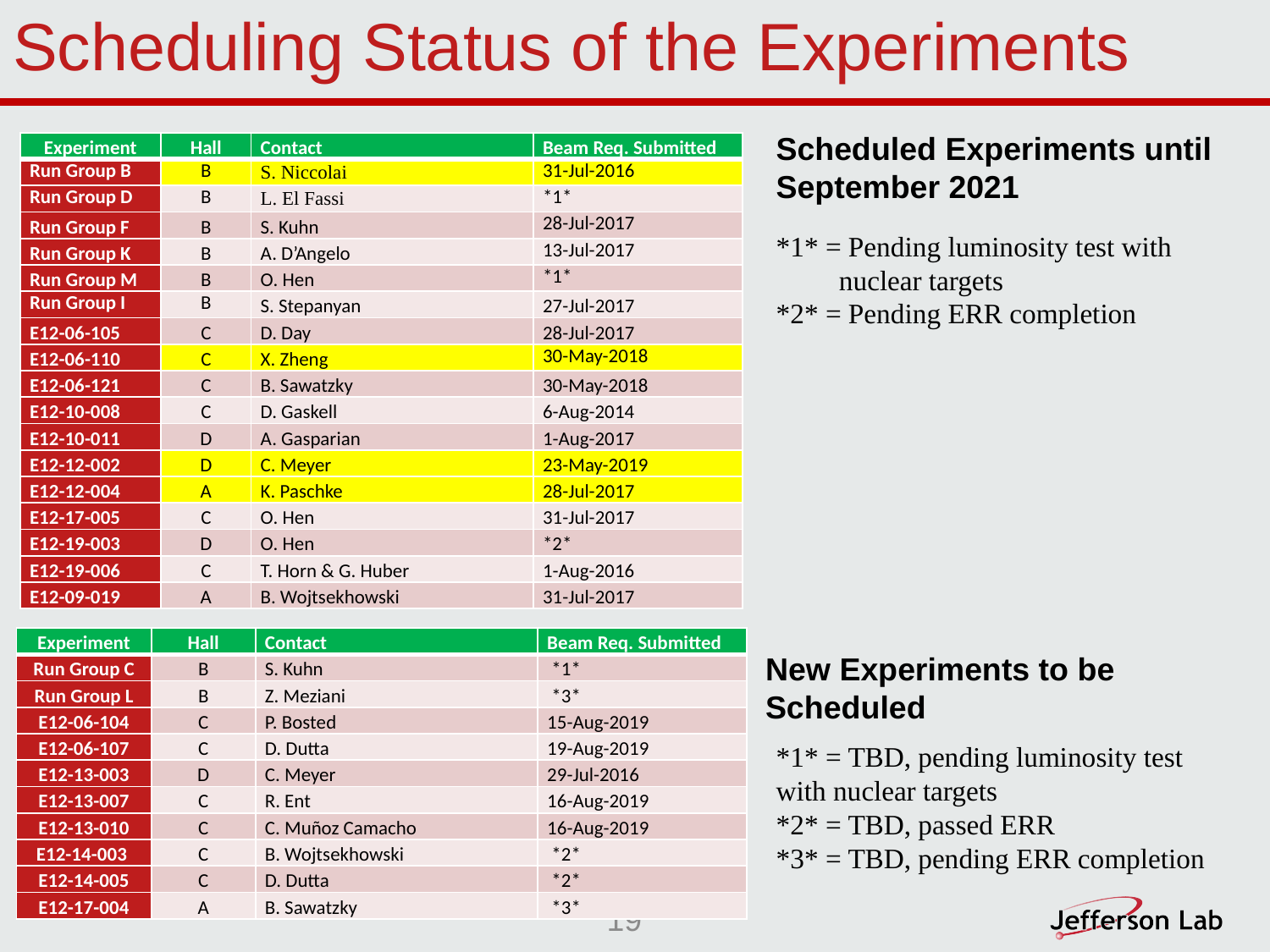

# Scheduling Status of the Experiments
Scheduled Experiments until September 2021
| Experiment | Hall | Contact | Beam Req. Submitted |
| --- | --- | --- | --- |
| Run Group B | B | S. Niccolai | 31-Jul-2016 |
| Run Group D | B | L. El Fassi | \*1\* |
| Run Group F | B | S. Kuhn | 28-Jul-2017 |
| Run Group K | B | A. D’Angelo | 13-Jul-2017 |
| Run Group M | B | O. Hen | \*1\* |
| Run Group I | B | S. Stepanyan | 27-Jul-2017 |
| E12-06-105 | C | D. Day | 28-Jul-2017 |
| E12-06-110 | C | X. Zheng | 30-May-2018 |
| E12-06-121 | C | B. Sawatzky | 30-May-2018 |
| E12-10-008 | C | D. Gaskell | 6-Aug-2014 |
| E12-10-011 | D | A. Gasparian | 1-Aug-2017 |
| E12-12-002 | D | C. Meyer | 23-May-2019 |
| E12-12-004 | A | K. Paschke | 28-Jul-2017 |
| E12-17-005 | C | O. Hen | 31-Jul-2017 |
| E12-19-003 | D | O. Hen | \*2\* |
| E12-19-006 | C | T. Horn & G. Huber | 1-Aug-2016 |
| E12-09-019 | A | B. Wojtsekhowski | 31-Jul-2017 |
*1* = Pending luminosity test with                nuclear targets
*2* = Pending ERR completion
| Experiment | Hall | Contact | Beam Req. Submitted |
| --- | --- | --- | --- |
| Run Group C | B | S. Kuhn | \*1\* |
| Run Group L | B | Z. Meziani | \*3\* |
| E12-06-104 | C | P. Bosted | 15-Aug-2019 |
| E12-06-107 | C | D. Dutta | 19-Aug-2019 |
| E12-13-003 | D | C. Meyer | 29-Jul-2016 |
| E12-13-007 | C | R. Ent | 16-Aug-2019 |
| E12-13-010 | C | C. Muñoz Camacho | 16-Aug-2019 |
| E12-14-003 | C | B. Wojtsekhowski | \*2\* |
| E12-14-005 | C | D. Dutta | \*2\* |
| E12-17-004 | A | B. Sawatzky | \*3\* |
New Experiments to be Scheduled
*1* = TBD, pending luminosity test with nuclear targets
*2* = TBD, passed ERR
*3* = TBD, pending ERR completion

19